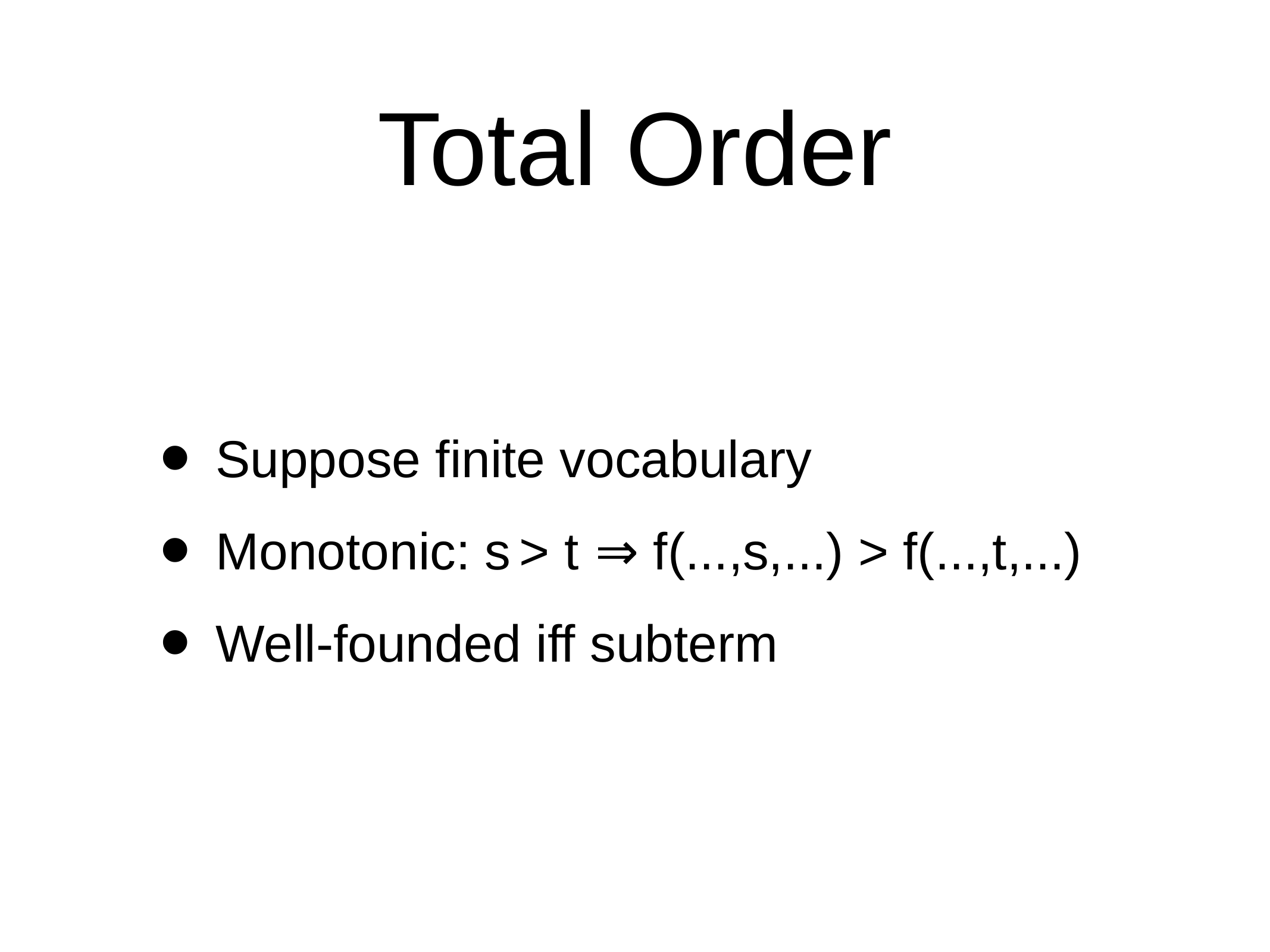

# Total Order
Suppose finite vocabulary
Monotonic: s > t  ⇒ f(...,s,...) > f(...,t,...)
Well-founded iff subterm